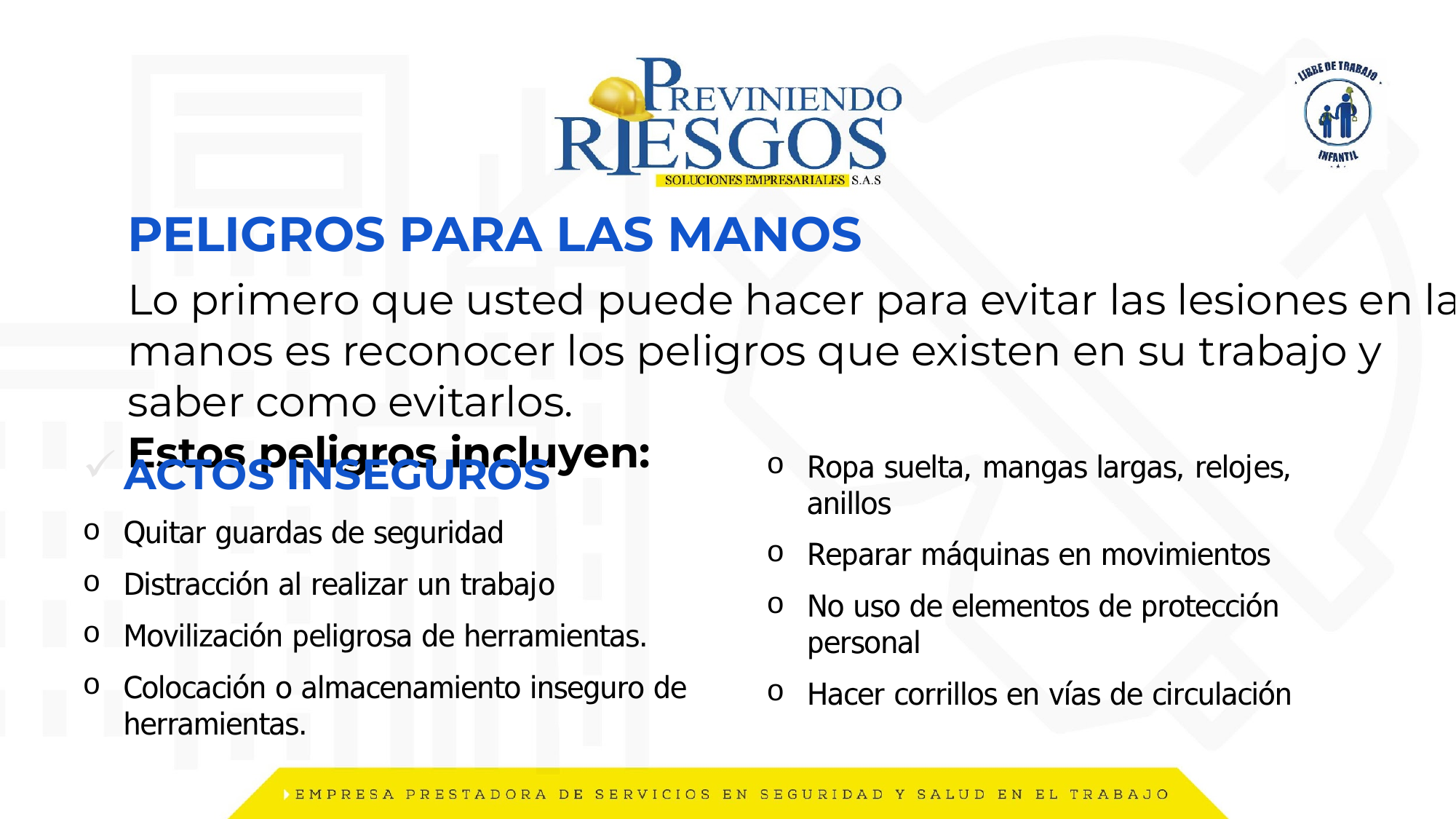

PELIGROS PARA LAS MANOS
Lo primero que usted puede hacer para evitar las lesiones en las manos es reconocer los peligros que existen en su trabajo y saber como evitarlos.
Estos peligros incluyen:
ACTOS INSEGUROS
Quitar guardas de seguridad
Distracción al realizar un trabajo
Movilización peligrosa de herramientas.
Colocación o almacenamiento inseguro de herramientas.
Ropa suelta, mangas largas, relojes, anillos
Reparar máquinas en movimientos
No uso de elementos de protección personal
Hacer corrillos en vías de circulación